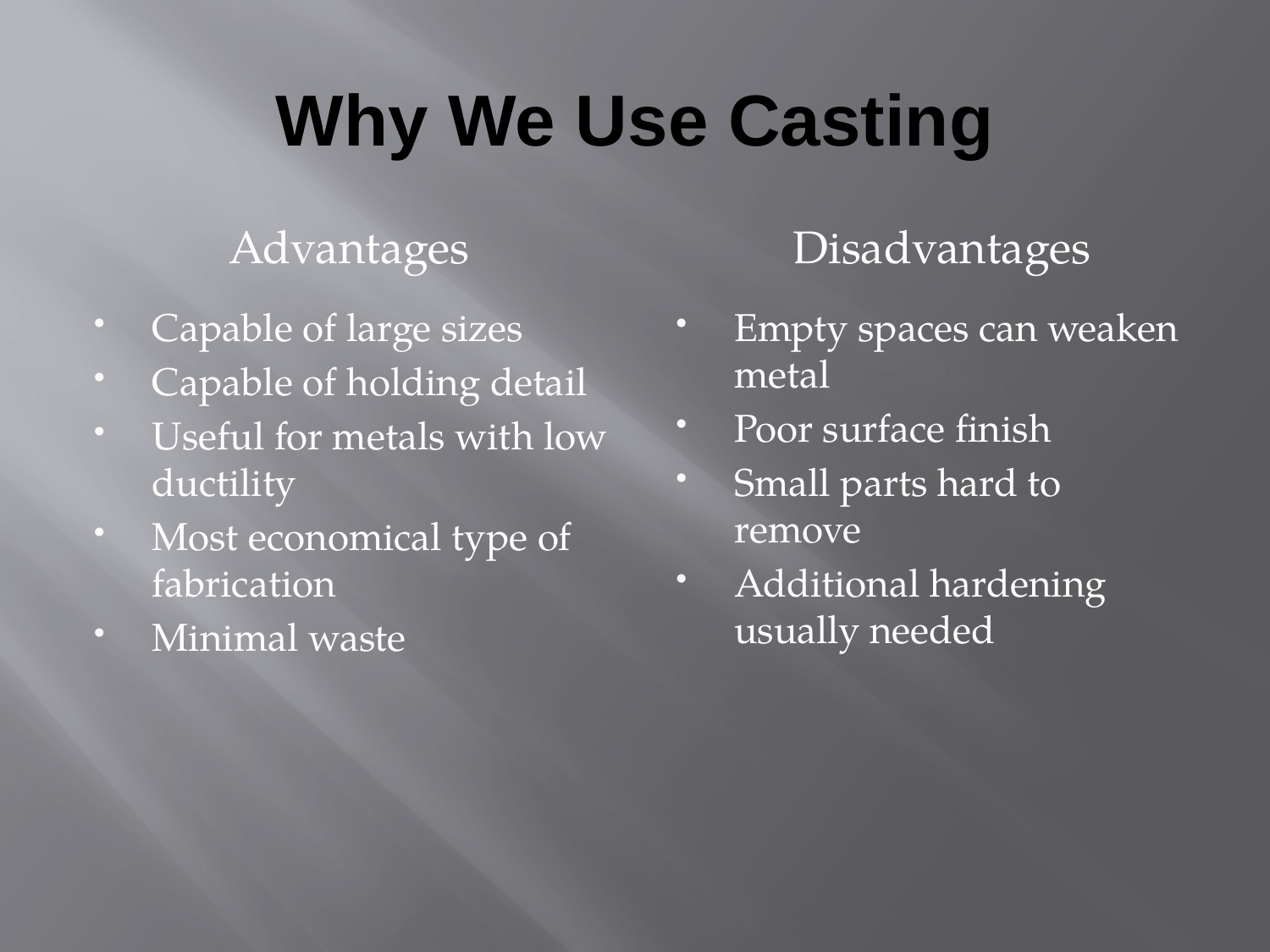

# Why We Use Casting
Advantages
Disadvantages
Capable of large sizes
Capable of holding detail
Useful for metals with low ductility
Most economical type of fabrication
Minimal waste

Empty spaces can weaken metal
Poor surface finish
Small parts hard to remove
Additional hardening usually needed